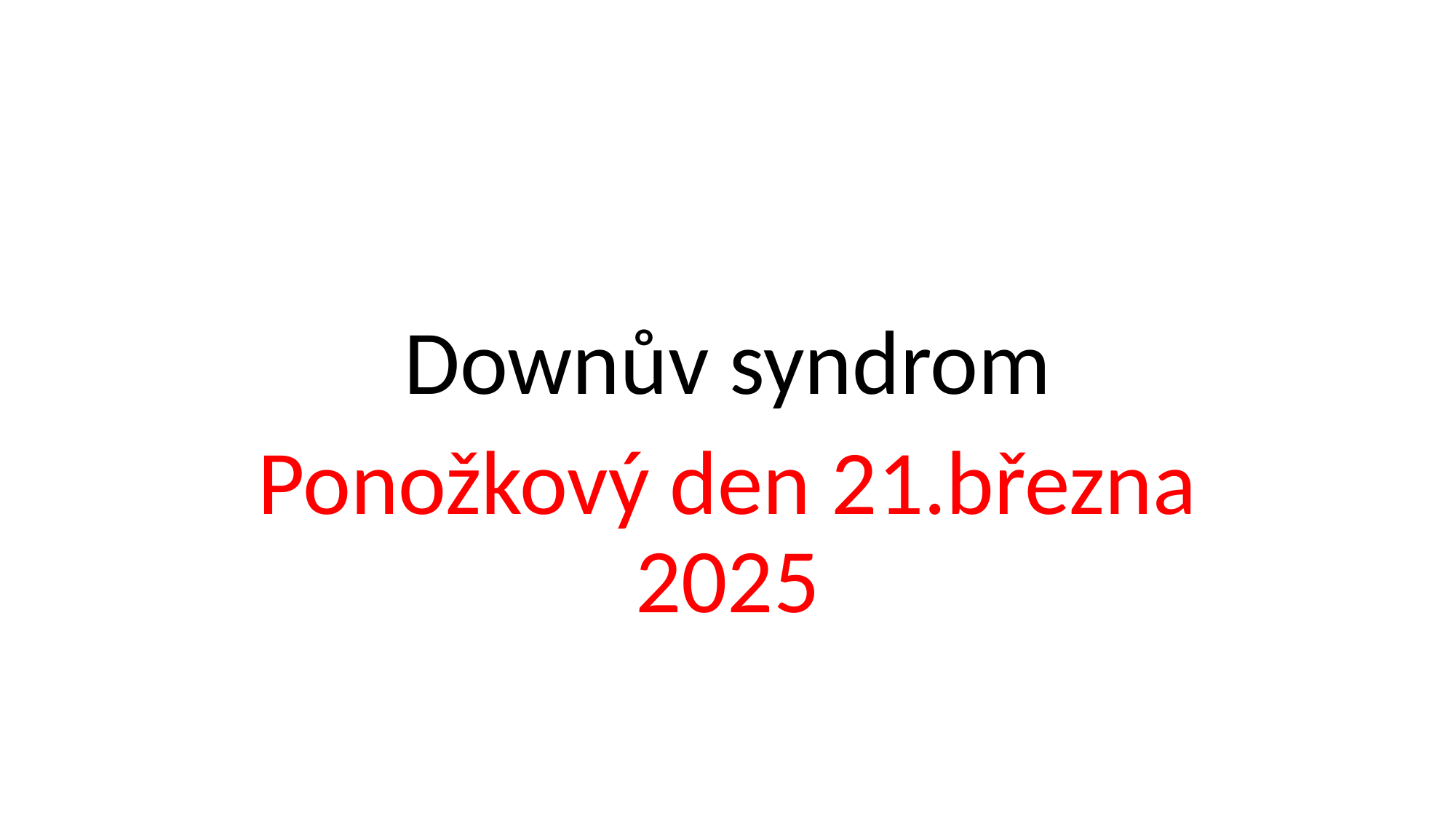

# Downův syndrom
Ponožkový den 21.března 2025